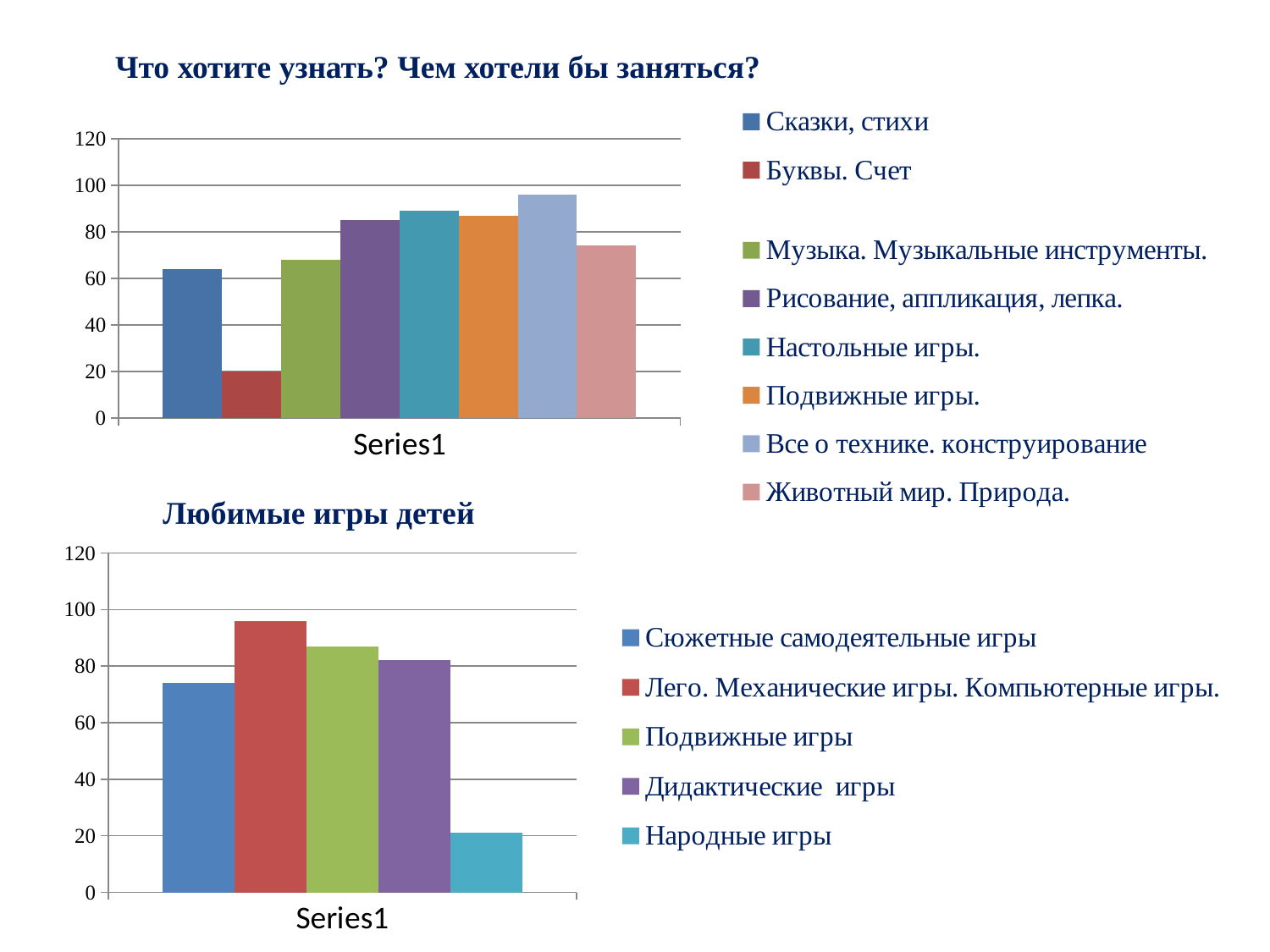

Что хотите узнать? Чем хотели бы заняться?

### Chart

| Category | Сказки, стихи | Буквы. Счет
 | Музыка. Музыкальные инструменты. | Рисование, аппликация, лепка. | Настольные игры.  | Подвижные игры. | Все о технике. конструирование | Животный мир. Природа. |
|---|---|---|---|---|---|---|---|---|
|  | 64.0 | 20.0 | 68.0 | 85.0 | 89.0 | 87.0 | 96.0 | 74.0 |
Любимые игры детей

### Chart

| Category | Сюжетные самодеятельные игры  | Лего. Механические игры. Компьютерные игры.  | Подвижные игры | Дидактические  игры | Народные игры |
|---|---|---|---|---|---|
|  | 74.0 | 96.0 | 87.0 | 82.0 | 21.0 |